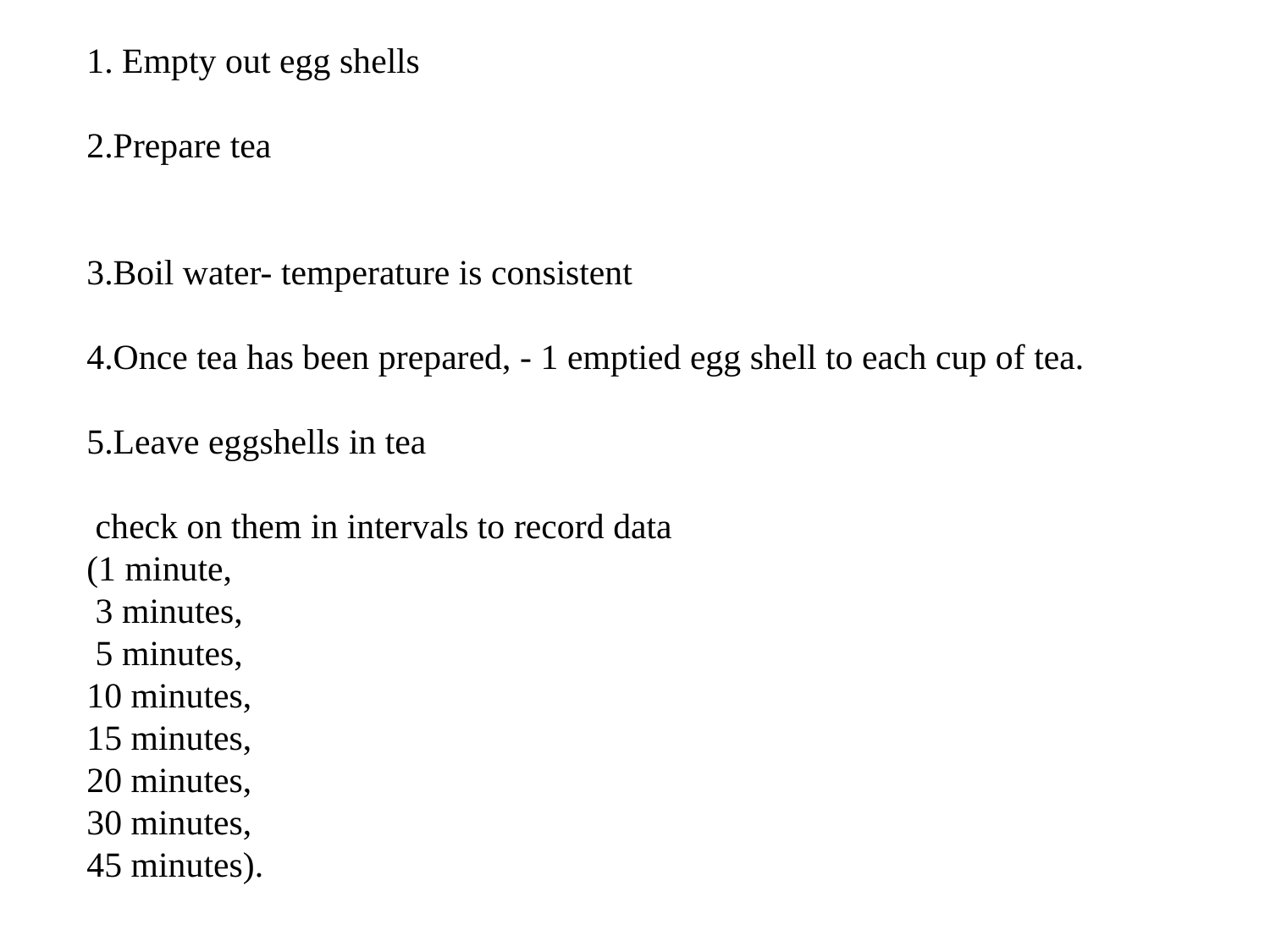

1. Empty out egg shells
2.Prepare tea

3.Boil water- temperature is consistent

4.Once tea has been prepared, - 1 emptied egg shell to each cup of tea.
5.Leave eggshells in tea

 check on them in intervals to record data
(1 minute,
 3 minutes,
 5 minutes,
10 minutes,
15 minutes,
20 minutes,
30 minutes,
45 minutes).